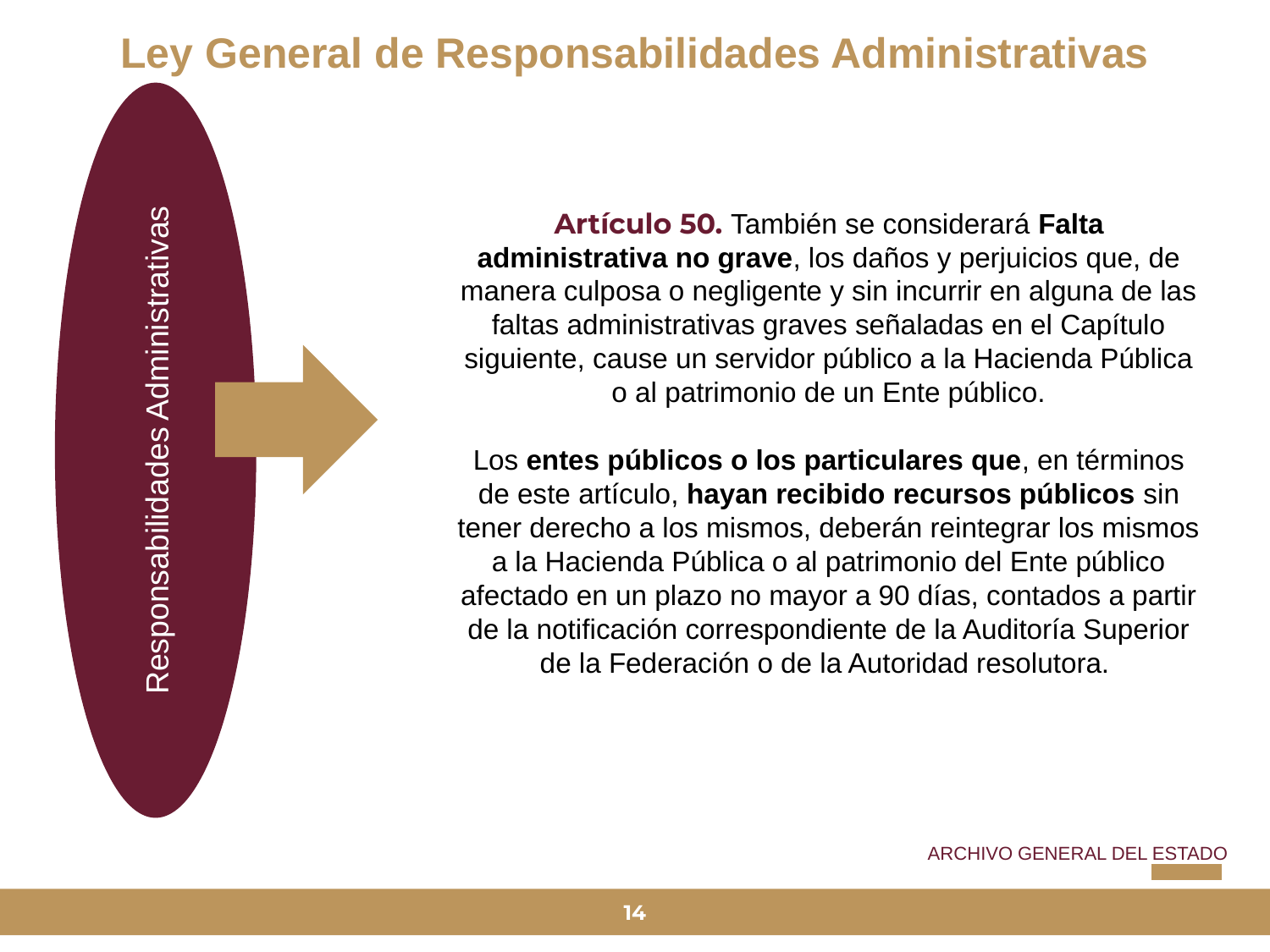

Ley General de Responsabilidades Administrativas
Responsabilidades Administrativas
Artículo 50. También se considerará Falta administrativa no grave, los daños y perjuicios que, de manera culposa o negligente y sin incurrir en alguna de las faltas administrativas graves señaladas en el Capítulo siguiente, cause un servidor público a la Hacienda Pública o al patrimonio de un Ente público.

Los entes públicos o los particulares que, en términos de este artículo, hayan recibido recursos públicos sin tener derecho a los mismos, deberán reintegrar los mismos a la Hacienda Pública o al patrimonio del Ente público afectado en un plazo no mayor a 90 días, contados a partir de la notificación correspondiente de la Auditoría Superior de la Federación o de la Autoridad resolutora.

ARCHIVO GENERAL DEL ESTADO

14